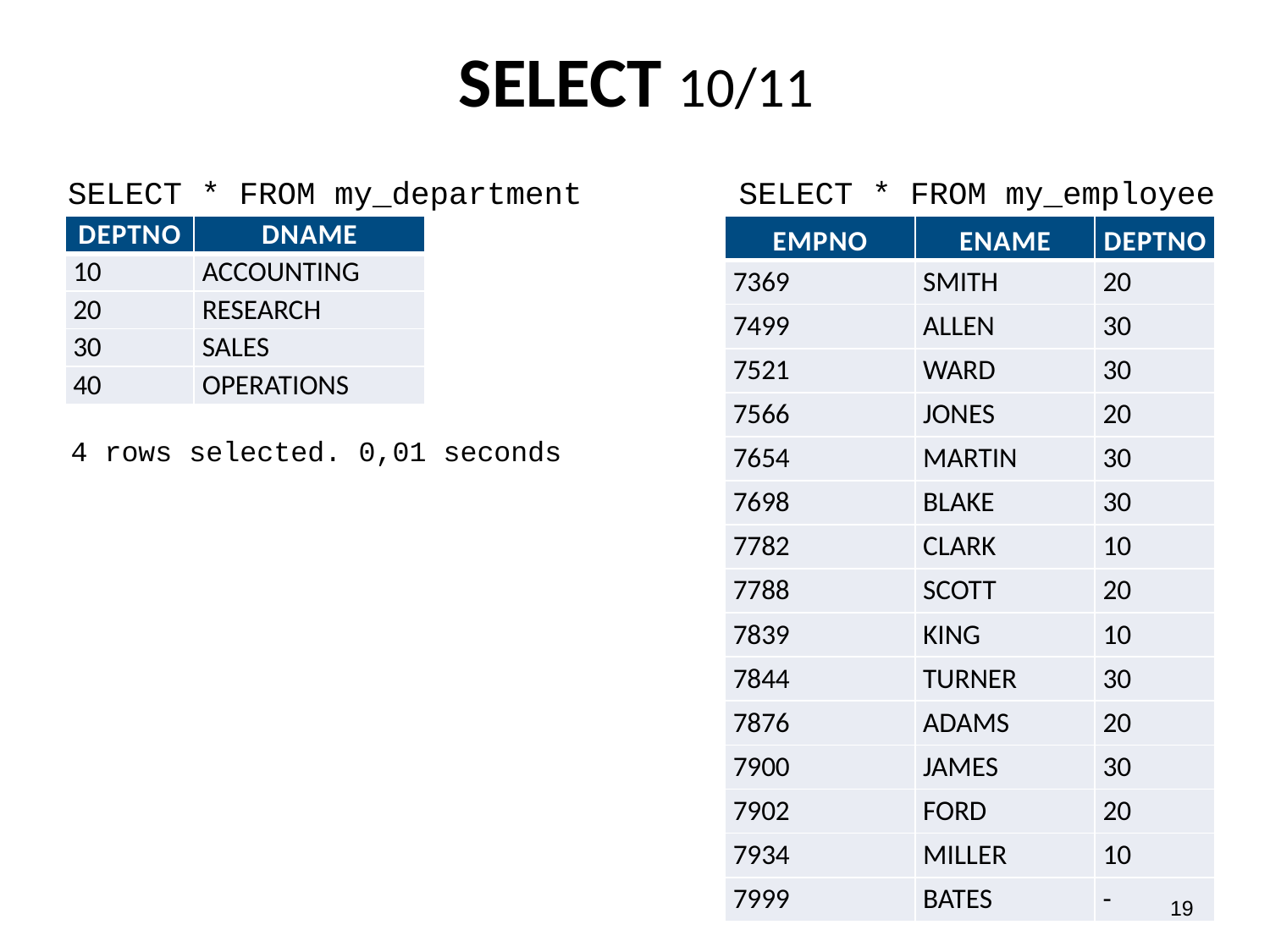

# SELECT 10/11
SELECT * FROM my_department
SELECT * FROM my_employee
| DEPTNO | DNAME |
| --- | --- |
| 10 | ACCOUNTING |
| 20 | RESEARCH |
| 30 | SALES |
| 40 | OPERATIONS |
| EMPNO | ENAME | DEPTNO |
| --- | --- | --- |
| 7369 | SMITH | 20 |
| 7499 | ALLEN | 30 |
| 7521 | WARD | 30 |
| 7566 | JONES | 20 |
| 7654 | MARTIN | 30 |
| 7698 | BLAKE | 30 |
| 7782 | CLARK | 10 |
| 7788 | SCOTT | 20 |
| 7839 | KING | 10 |
| 7844 | TURNER | 30 |
| 7876 | ADAMS | 20 |
| 7900 | JAMES | 30 |
| 7902 | FORD | 20 |
| 7934 | MILLER | 10 |
| 7999 | BATES | - |
4 rows selected. 0,01 seconds
19